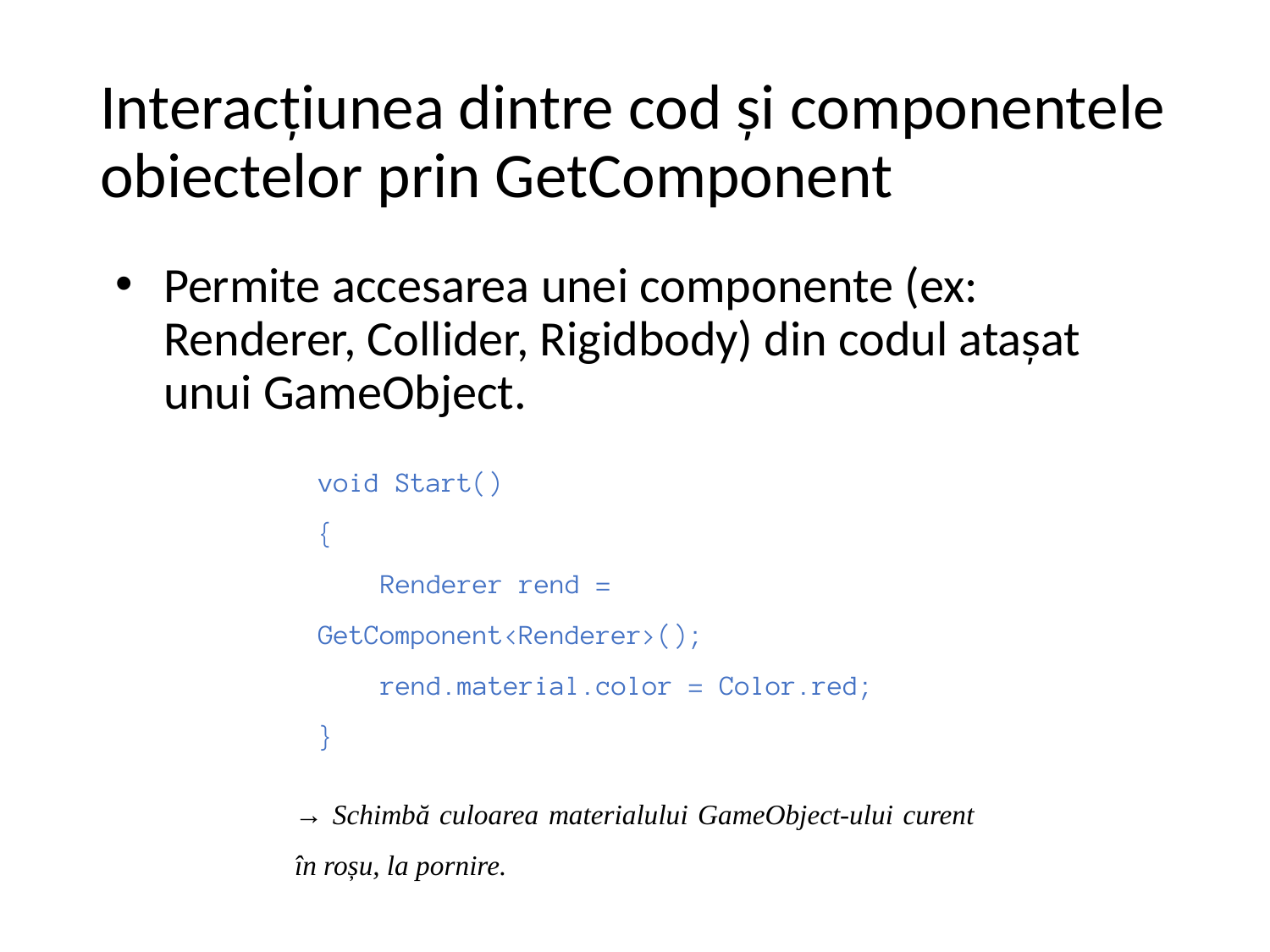

# Interacțiunea dintre cod și componentele obiectelor prin GetComponent
Permite accesarea unei componente (ex: Renderer, Collider, Rigidbody) din codul atașat unui GameObject.
void Start()
{
    Renderer rend = GetComponent<Renderer>();
    rend.material.color = Color.red;
}
→ Schimbă culoarea materialului GameObject-ului curent în roșu, la pornire.